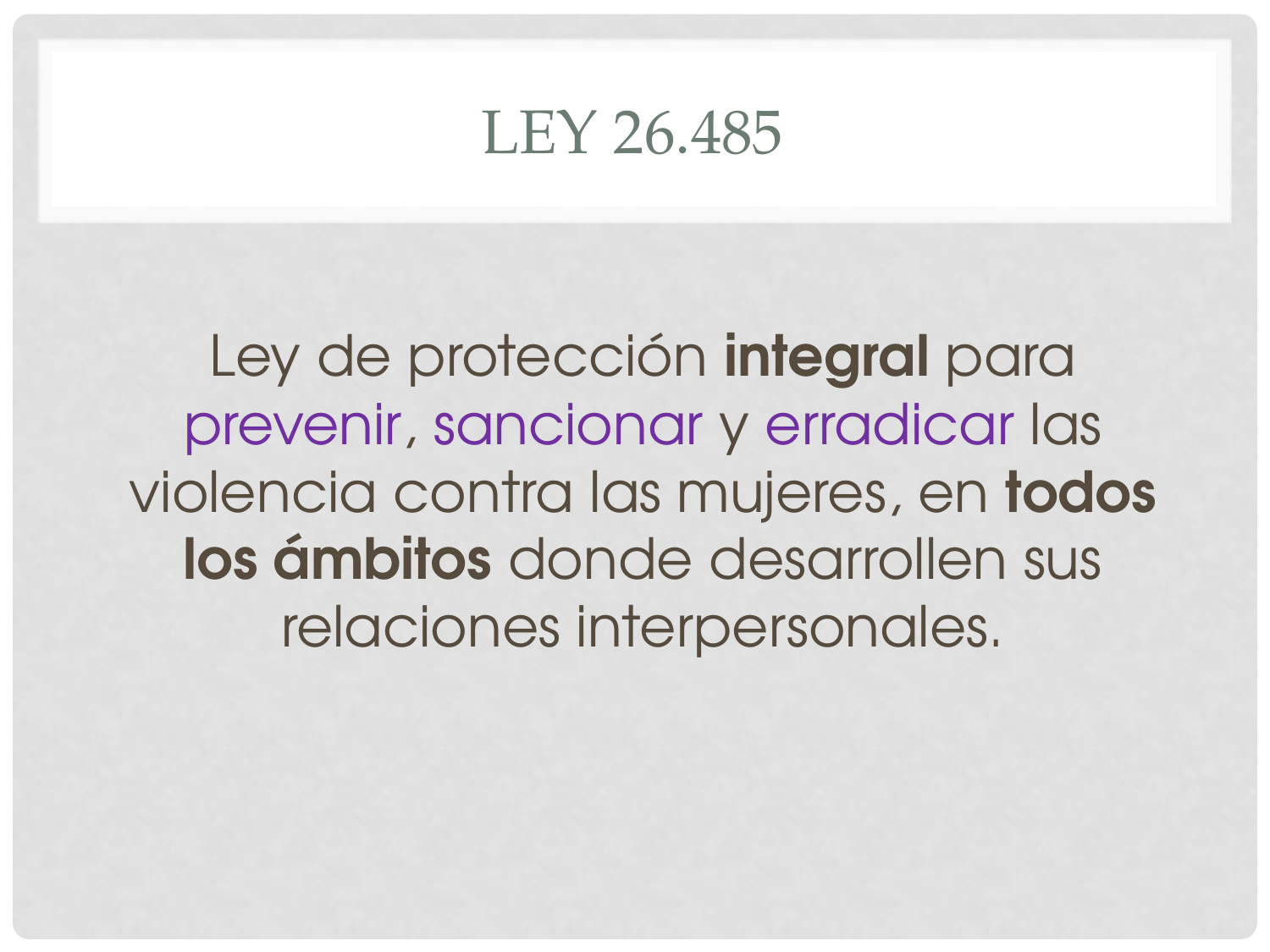

# Ley 26.485

Ley de protección integral para prevenir, sancionar y erradicar las violencia contra las mujeres, en todos los ámbitos donde desarrollen sus relaciones interpersonales.